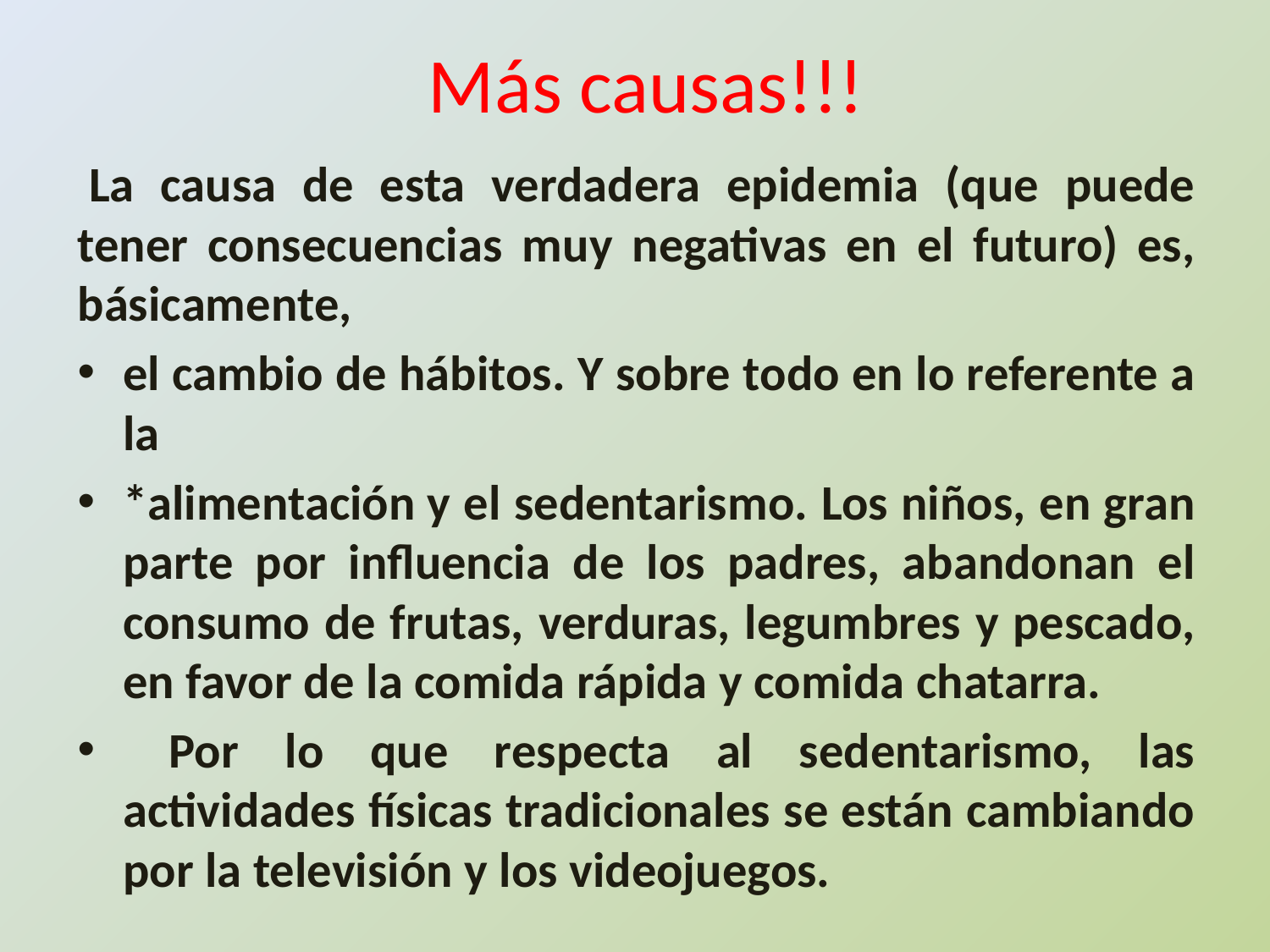

# Más causas!!!
 La causa de esta verdadera epidemia (que puede tener consecuencias muy negativas en el futuro) es, básicamente,
el cambio de hábitos. Y sobre todo en lo referente a la
*alimentación y el sedentarismo. Los niños, en gran parte por influencia de los padres, abandonan el consumo de frutas, verduras, legumbres y pescado, en favor de la comida rápida y comida chatarra.
 Por lo que respecta al sedentarismo, las actividades físicas tradicionales se están cambiando por la televisión y los videojuegos.